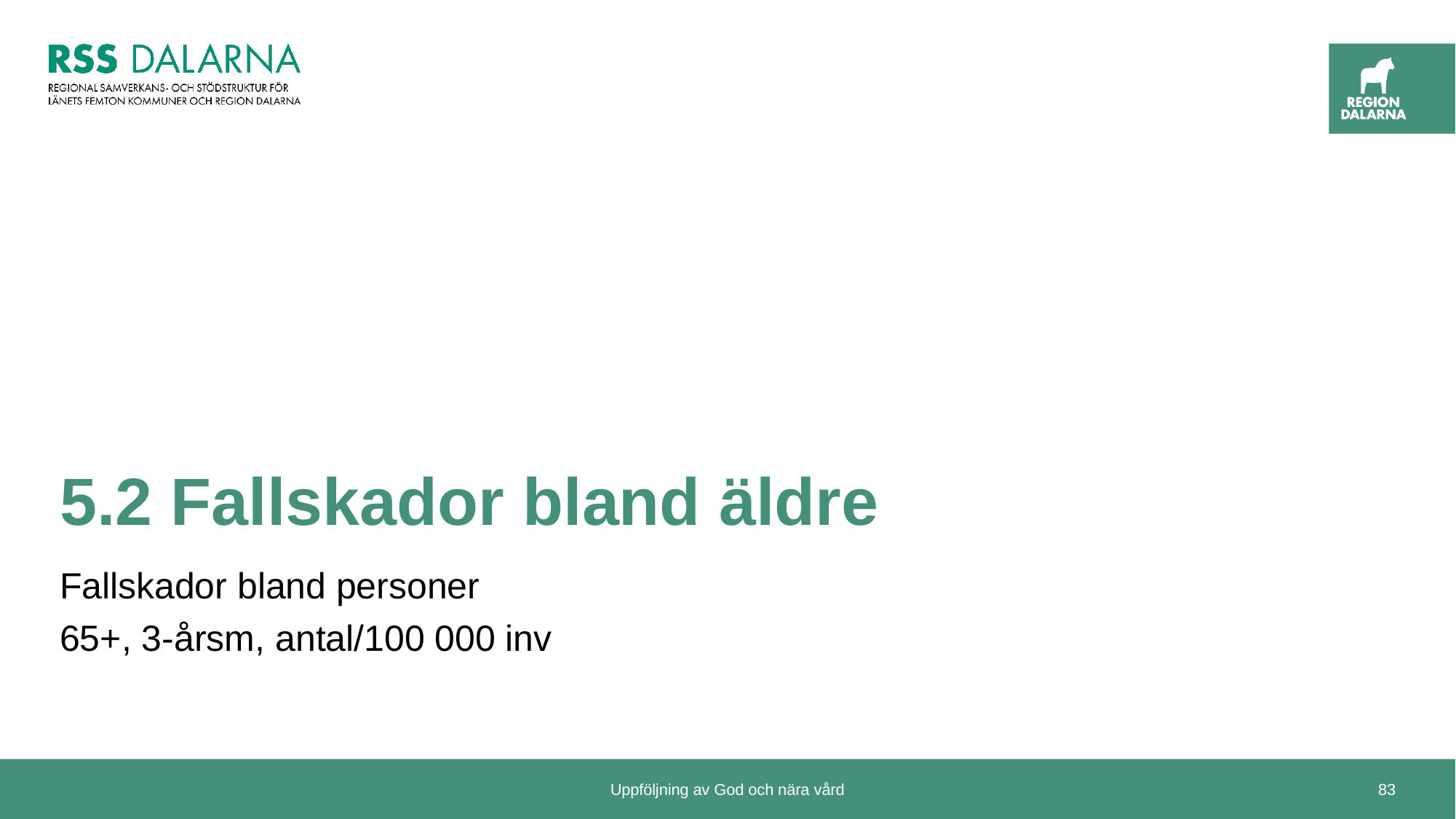

# 5.2 Fallskador bland äldre
Fallskador bland personer
65+, 3-årsm, antal/100 000 inv
Uppföljning av God och nära vård
83